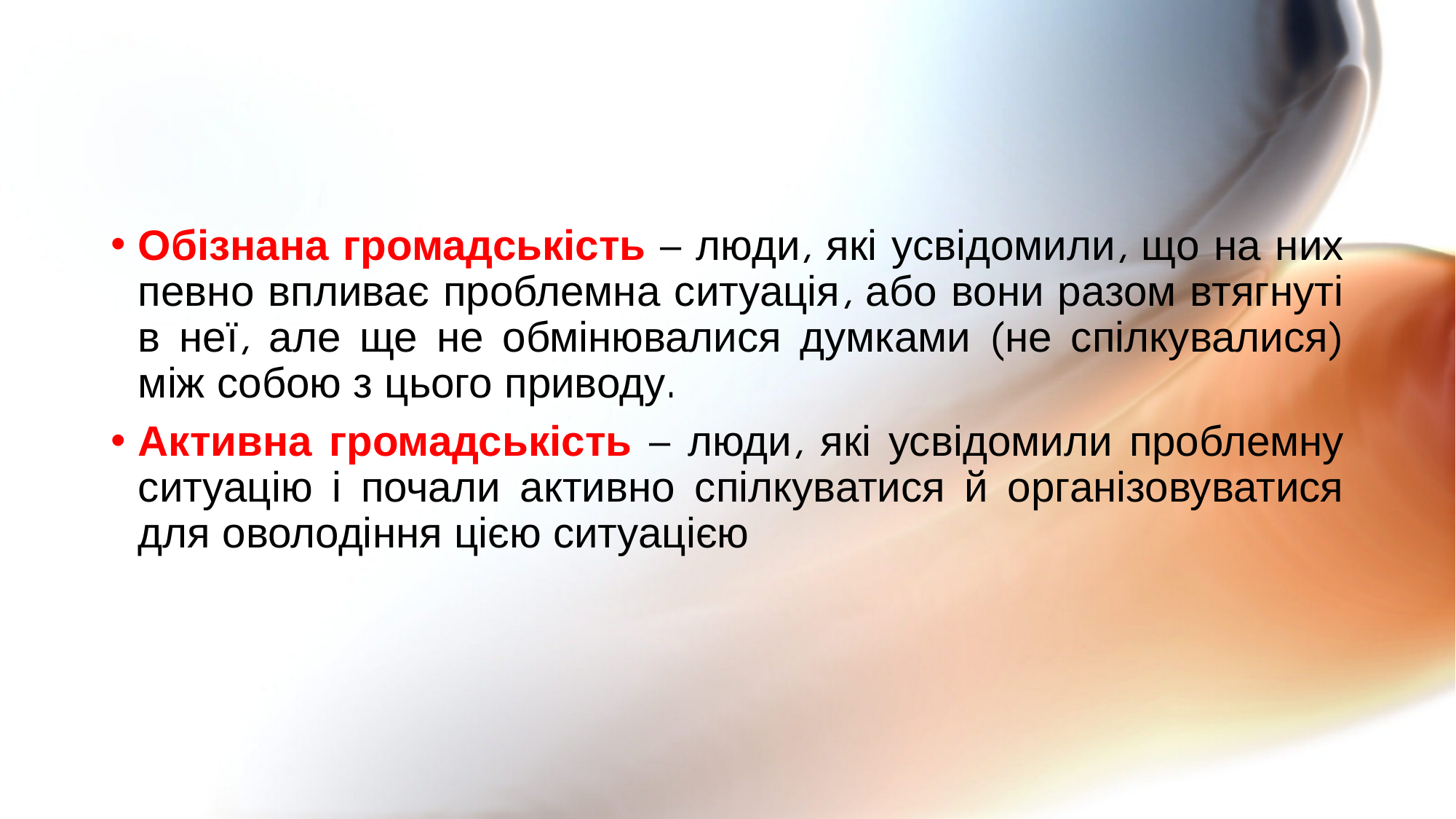

#
Обізнана громадськість – люди, які усвідомили, що на них певно впливає проблемна ситуація, або вони разом втягнуті в неї, але ще не обмінювалися думками (не спілкувалися) між собою з цього приводу.
Активна громадськість – люди, які усвідомили проблемну ситуацію і почали активно спілкуватися й організовуватися для оволодіння цією ситуацією